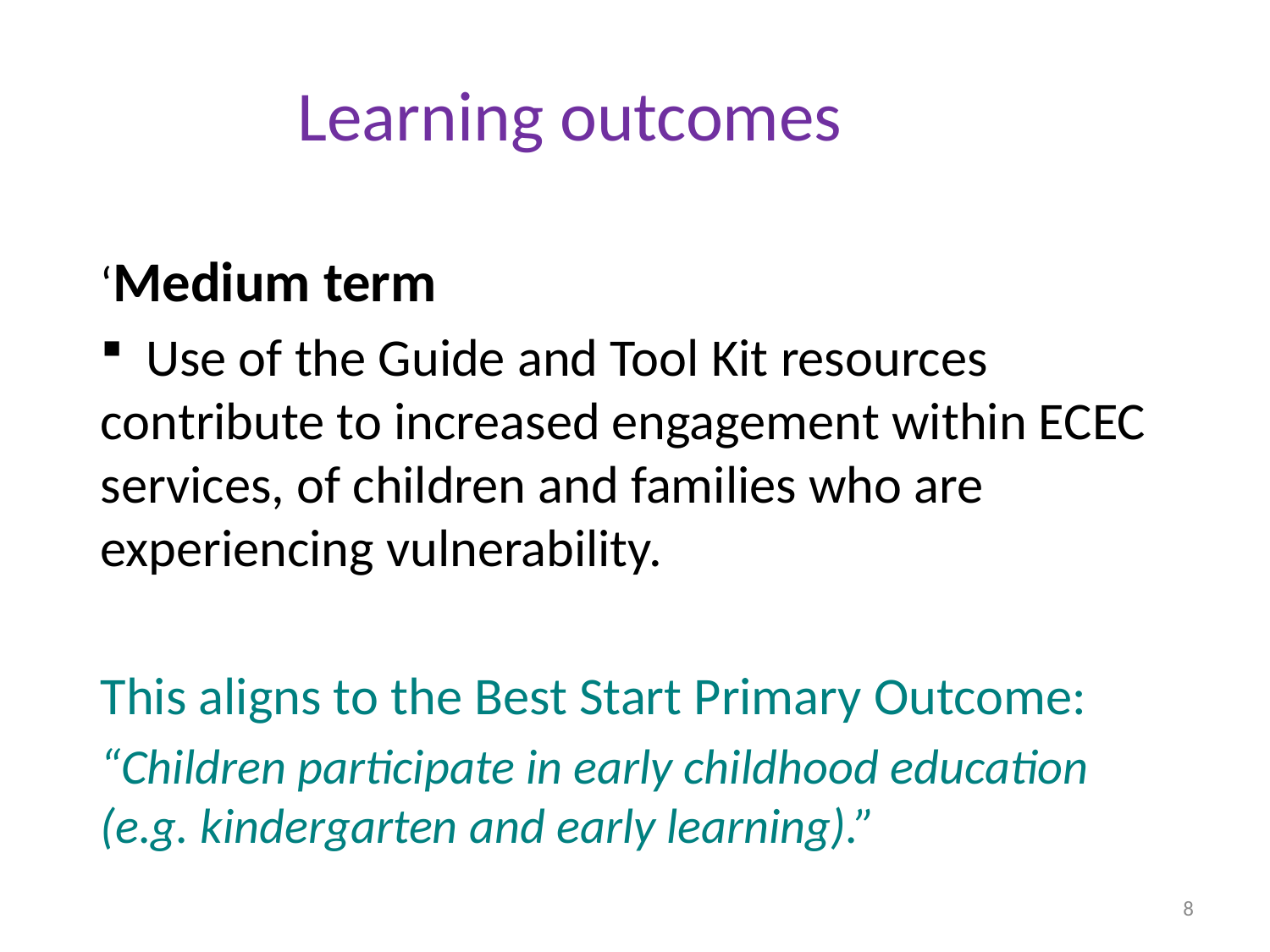

# Learning outcomes
‘Medium term
  Use of the Guide and Tool Kit resources contribute to increased engagement within ECEC services, of children and families who are experiencing vulnerability.

This aligns to the Best Start Primary Outcome:
“Children participate in early childhood education (e.g. kindergarten and early learning).”

8